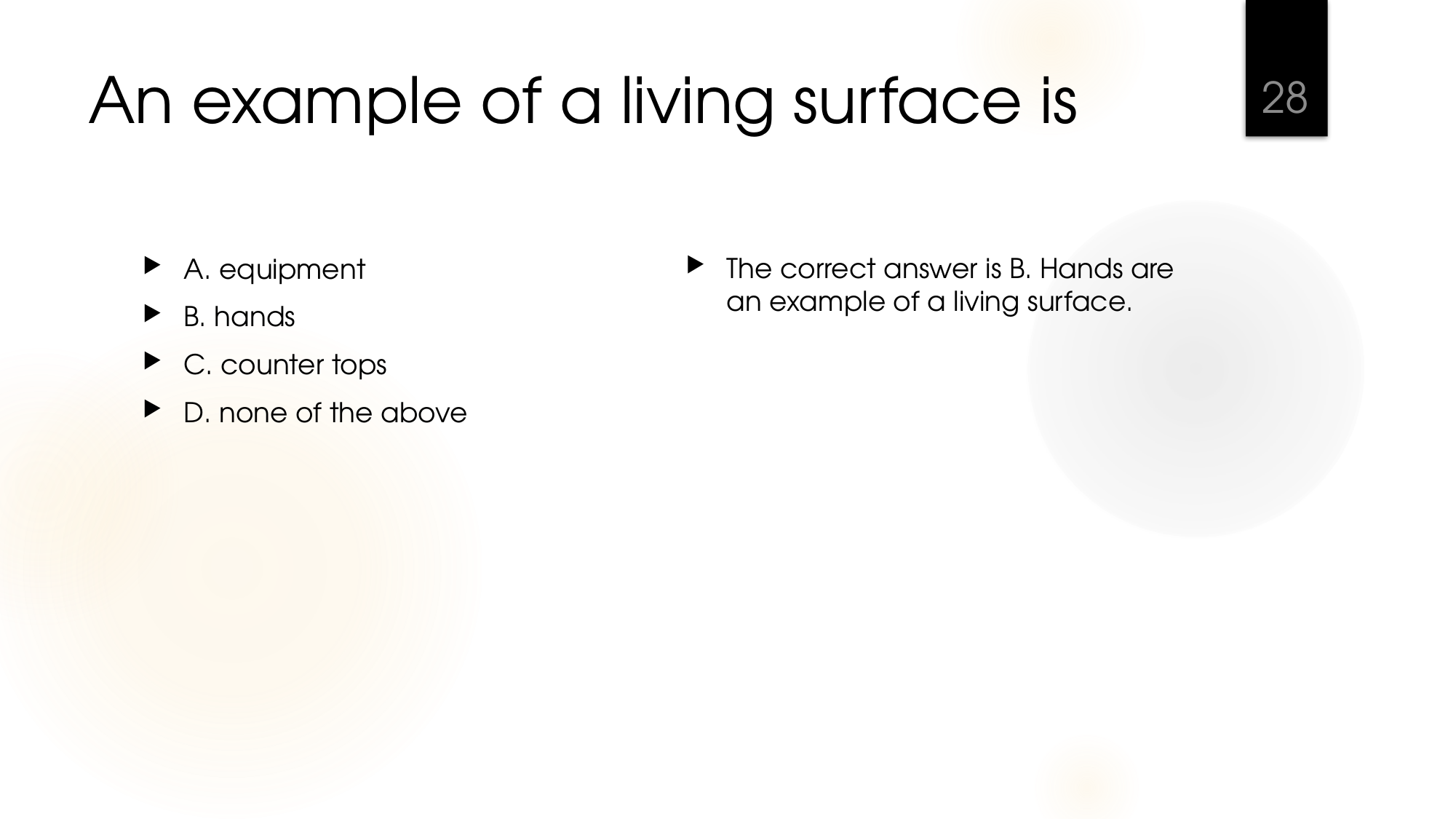

28
# An example of a living surface is
The correct answer is B. Hands are an example of a living surface.
A. equipment
B. hands
C. counter tops
D. none of the above